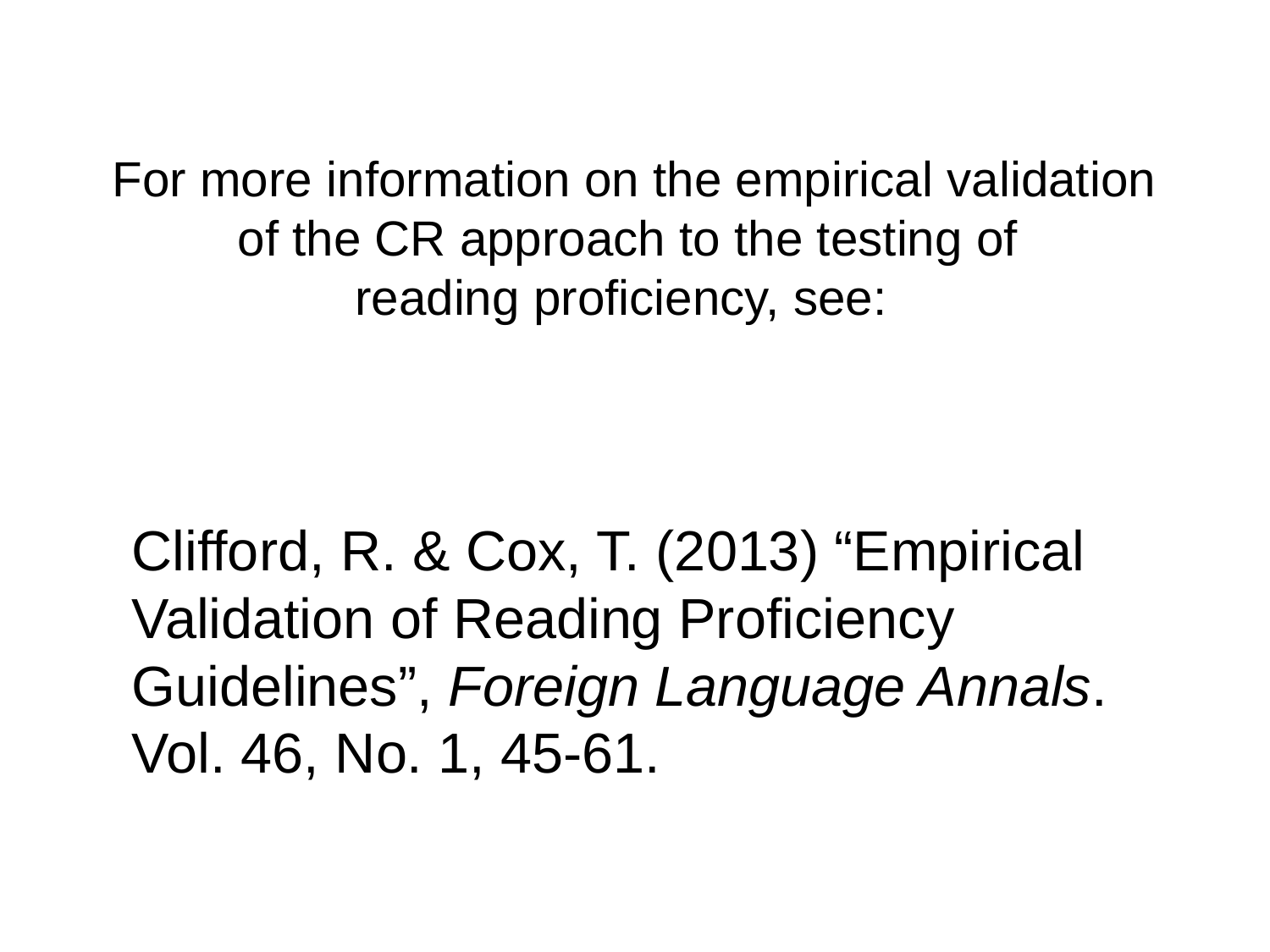

# For more information on the empirical validation of the CR approach to the testing of reading proficiency, see:
Clifford, R. & Cox, T. (2013) “Empirical Validation of Reading Proficiency Guidelines”, Foreign Language Annals.  Vol. 46, No. 1, 45-61.